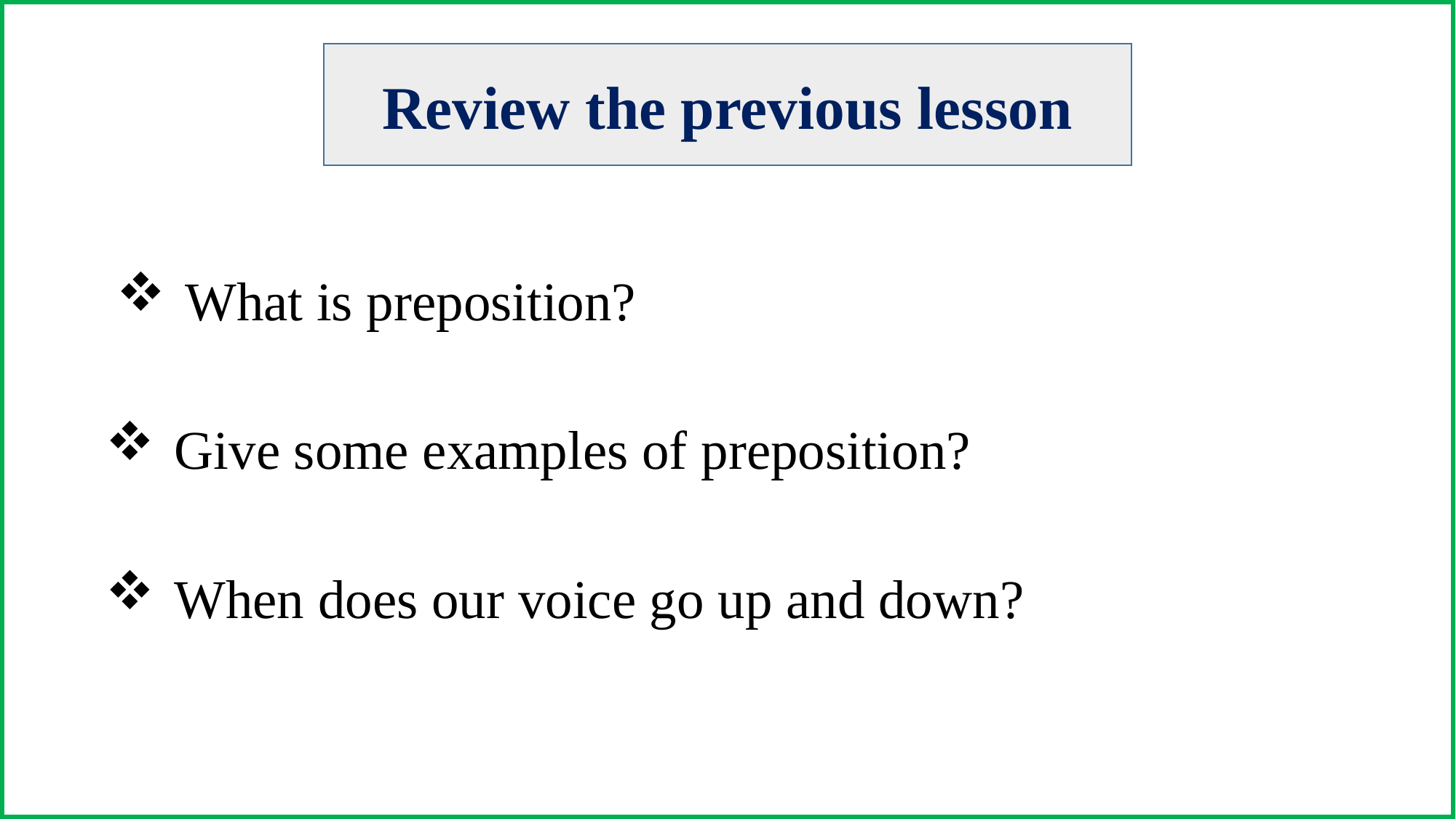

Review the previous lesson
What is preposition?
Give some examples of preposition?
When does our voice go up and down?